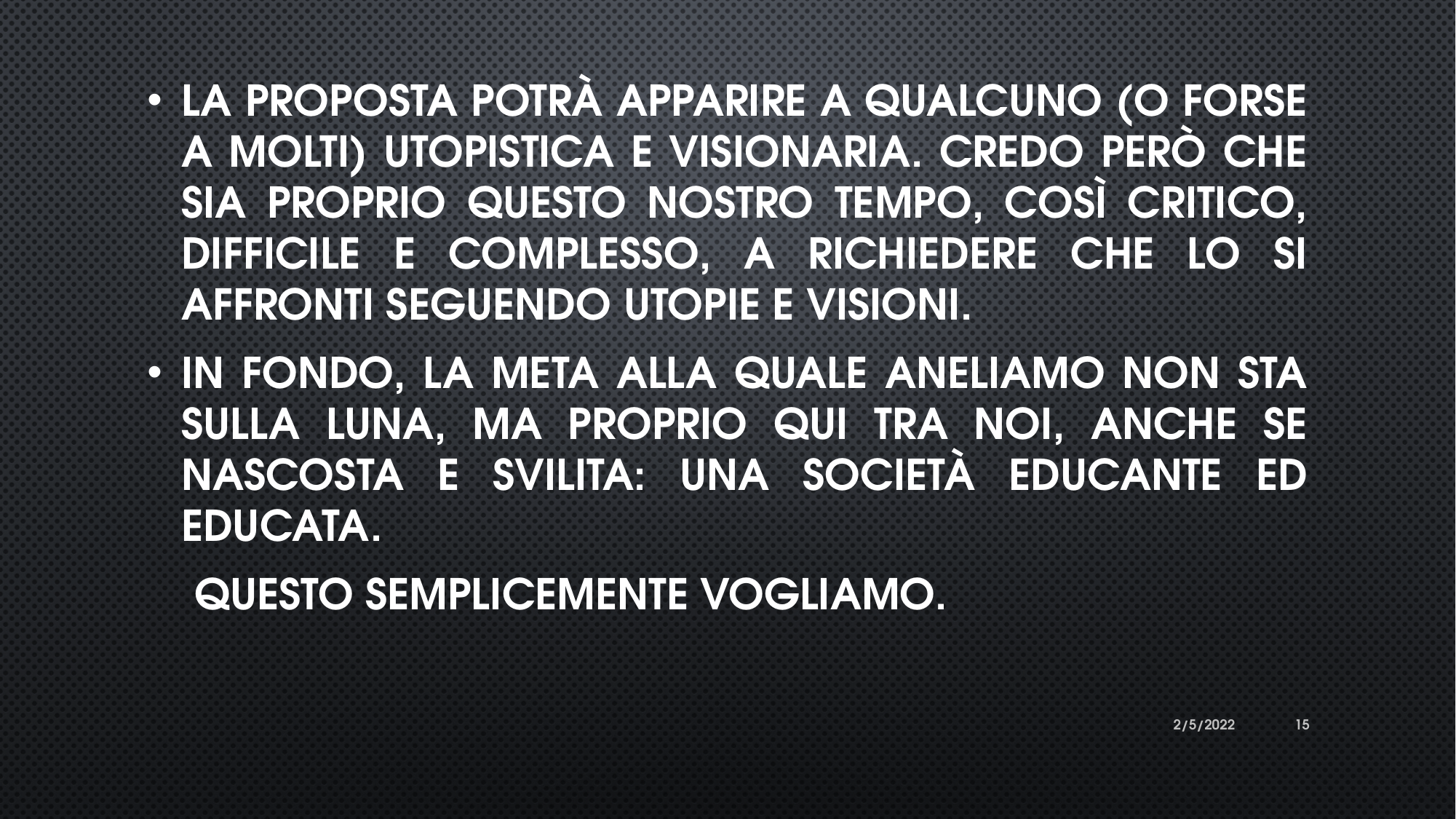

La proposta potrà apparire a qualcuno (o forse a molti) utopistica e visionaria. Credo però che sia proprio questo nostro tempo, così critico, difficile e complesso, a richiedere che lo si affronti seguendo utopie e visioni.
In fondo, la meta alla quale aneliamo non sta sulla luna, ma proprio qui tra noi, anche se nascosta e svilita: una società educante ed educata.
    Questo semplicemente vogliamo.

2/5/2022
15